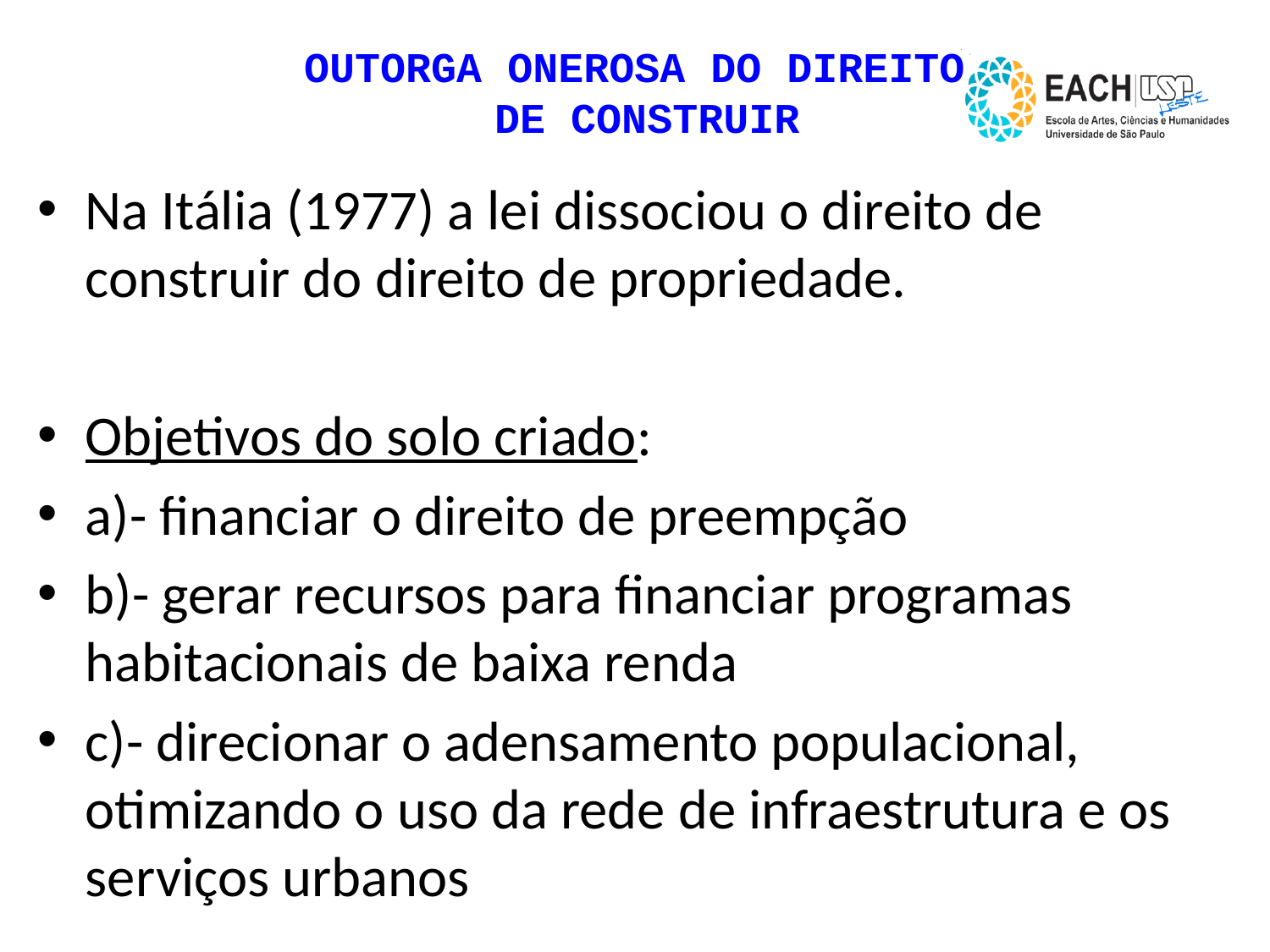

# OUTORGA ONEROSA DO DIREITO DE CONSTRUIR
Na Itália (1977) a lei dissociou o direito de construir do direito de propriedade.

Objetivos do solo criado:
a)- financiar o direito de preempção
b)- gerar recursos para financiar programas habitacionais de baixa renda
c)- direcionar o adensamento populacional, otimizando o uso da rede de infraestrutura e os serviços urbanos